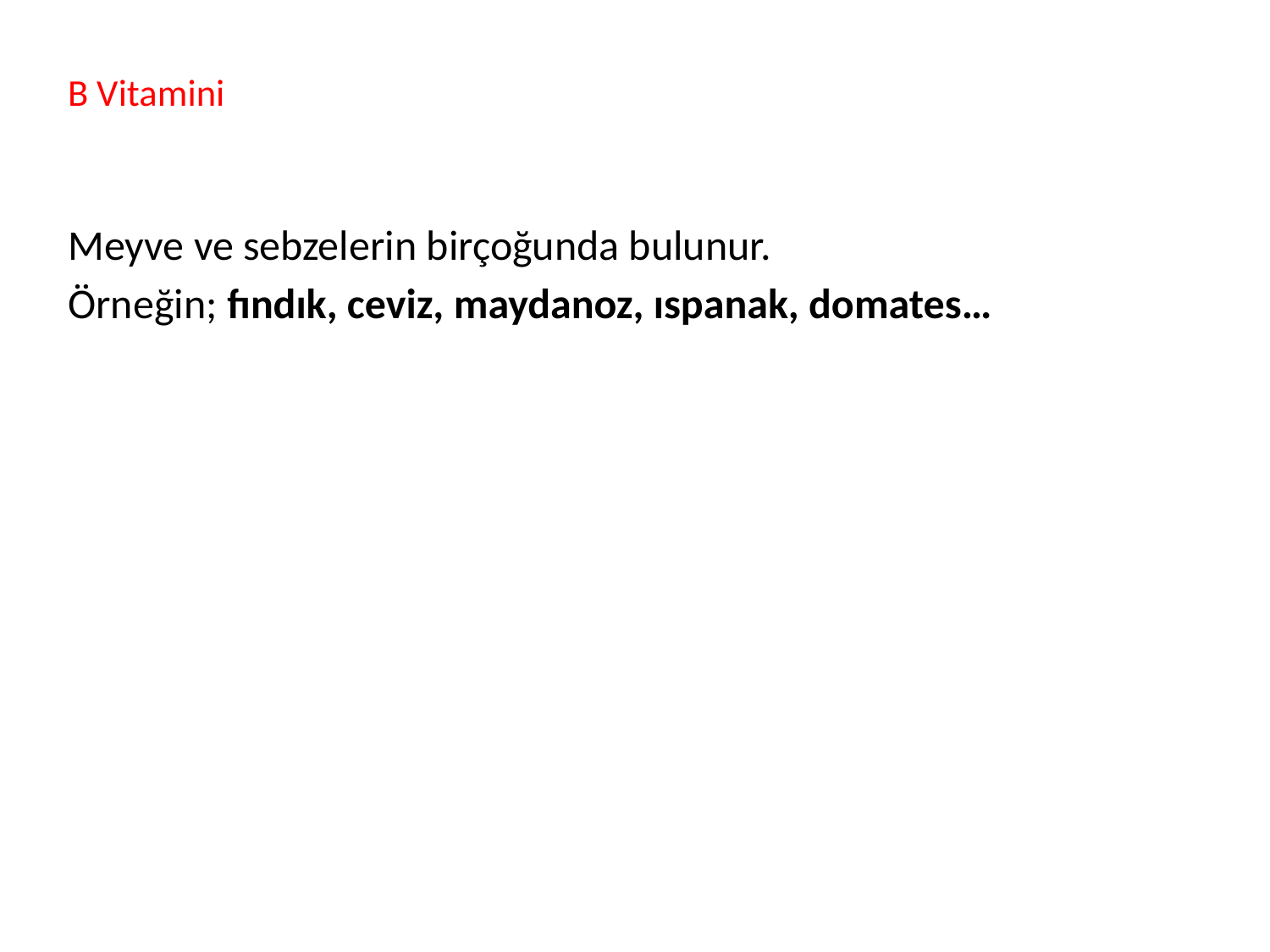

# B Vitamini

Meyve ve sebzelerin birçoğunda bulunur.
Örneğin; fındık, ceviz, maydanoz, ıspanak, domates…